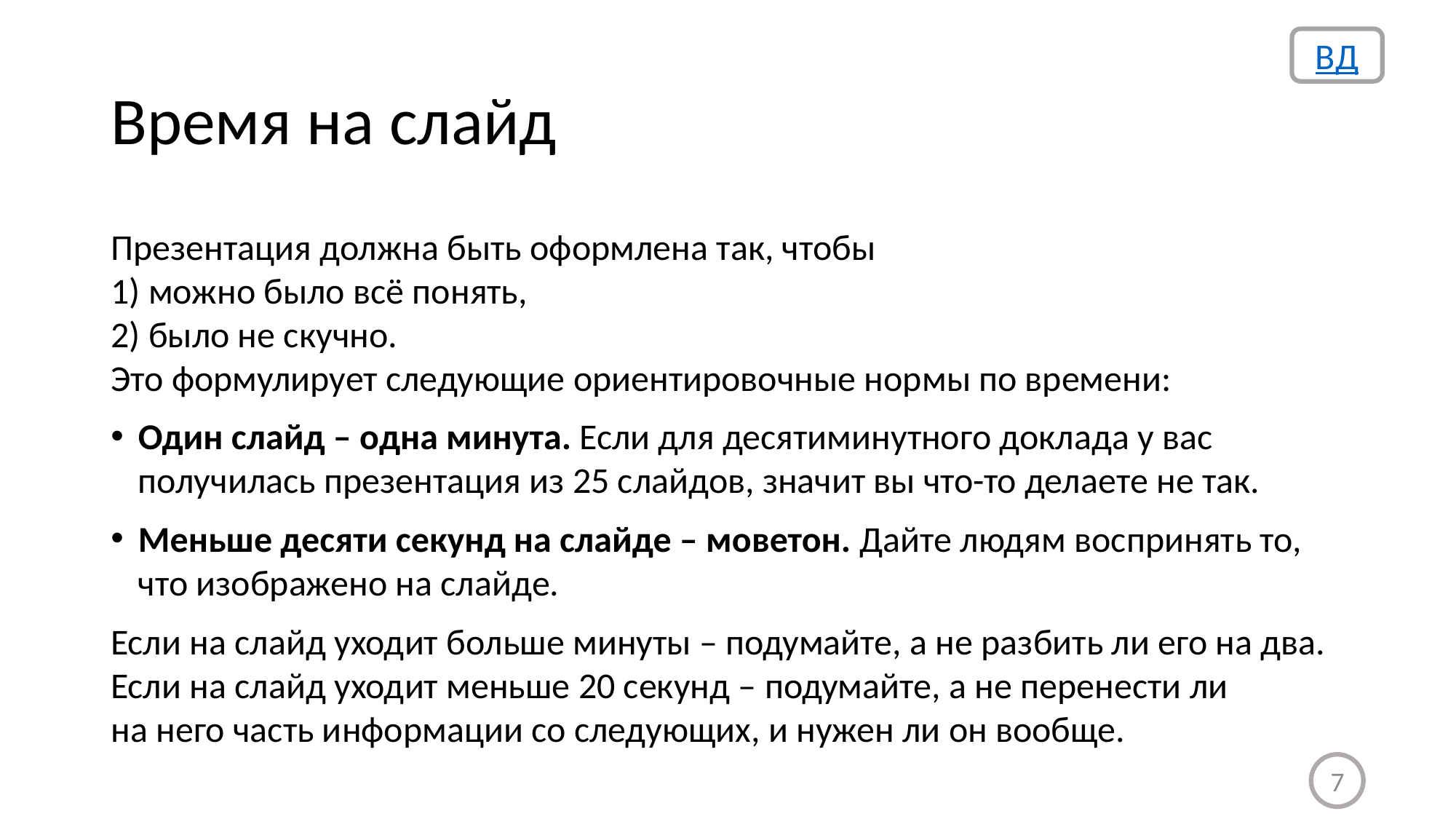

ВД
# Время на слайд
Презентация должна быть оформлена так, чтобы
1) можно было всё понять,
2) было не скучно.
Это формулирует следующие ориентировочные нормы по времени:
Один слайд – одна минута. Если для десятиминутного доклада у вас получилась презентация из 25 слайдов, значит вы что-то делаете не так.
Меньше десяти секунд на слайде – моветон. Дайте людям воспринять то,
что изображено на слайде.
Если на слайд уходит больше минуты – подумайте, а не разбить ли его на два. Если на слайд уходит меньше 20 секунд – подумайте, а не перенести ли
на него часть информации со следующих, и нужен ли он вообще.

7